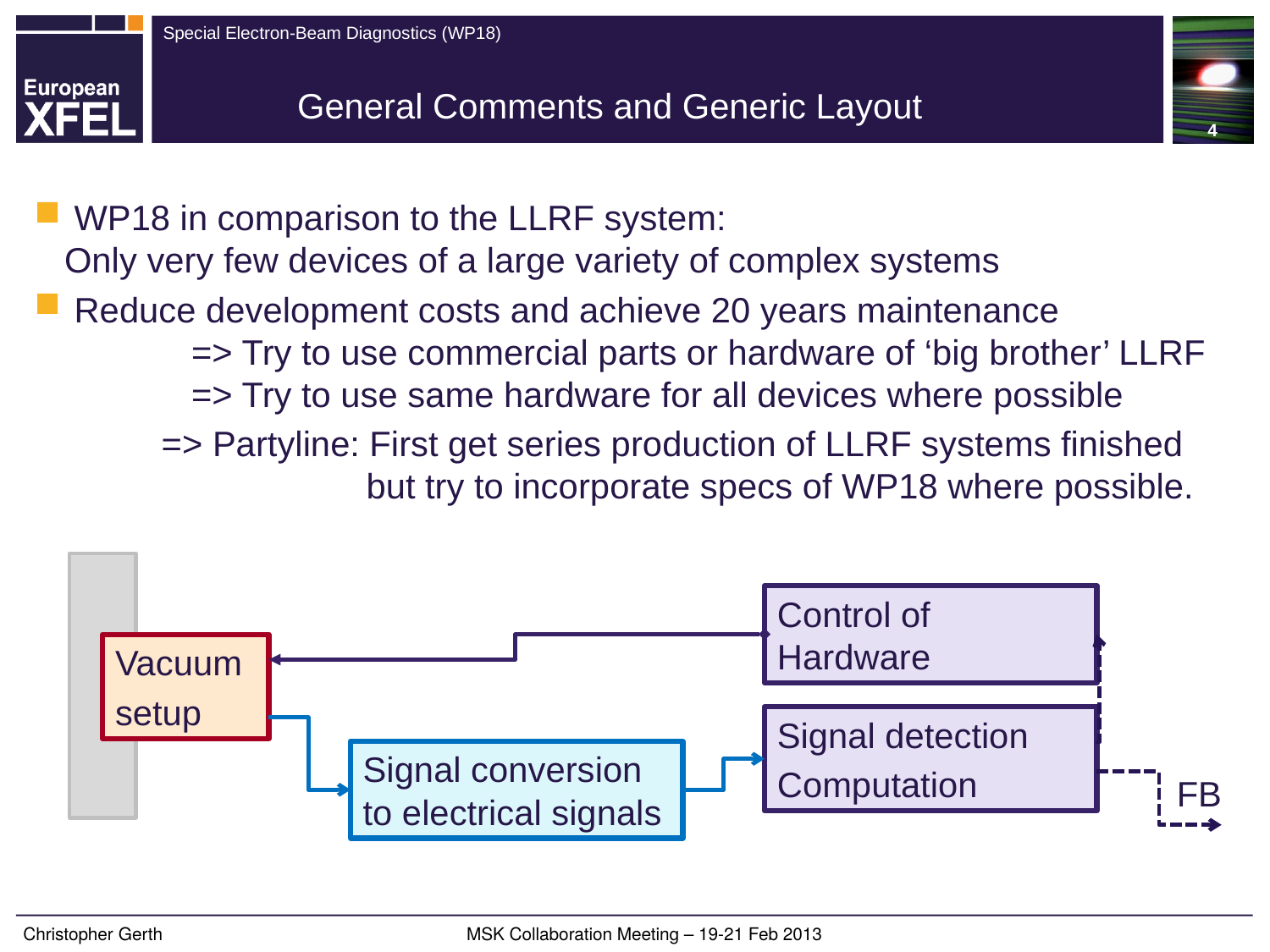

4
General Comments and Generic Layout
 WP18 in comparison to the LLRF system:
Only very few devices of a large variety of complex systems
 Reduce development costs and achieve 20 years maintenance
	=> Try to use commercial parts or hardware of ‘big brother’ LLRF
	=> Try to use same hardware for all devices where possible
	=> Partyline: First get series production of LLRF systems finished
		        but try to incorporate specs of WP18 where possible.

Control of Hardware
Vacuum
setup
Signal detection
Computation
Signal conversion to electrical signals
FB